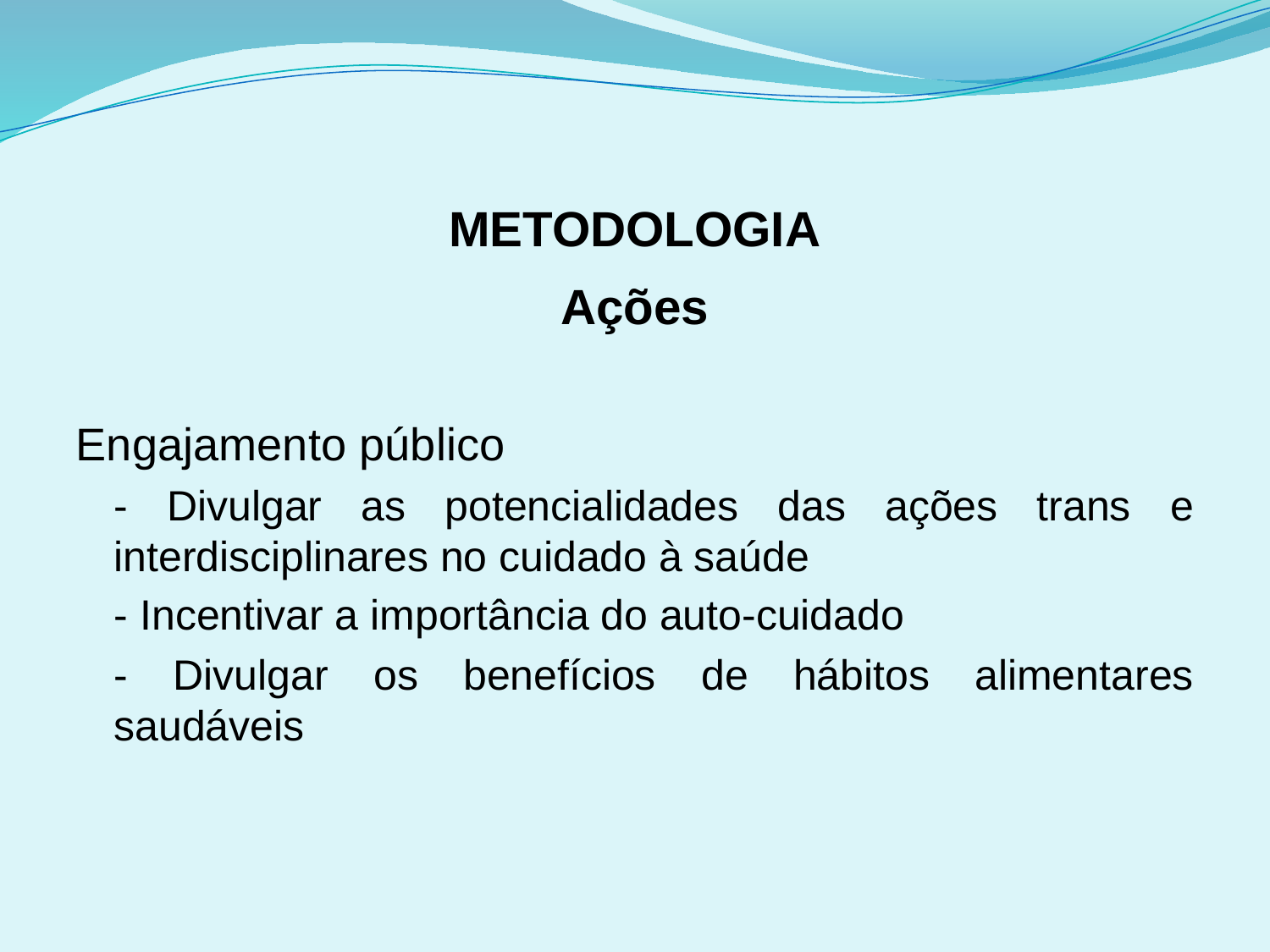

# METODOLOGIA
Ações

Engajamento público
	- Divulgar as potencialidades das ações trans e interdisciplinares no cuidado à saúde
	- Incentivar a importância do auto-cuidado
	- Divulgar os benefícios de hábitos alimentares saudáveis